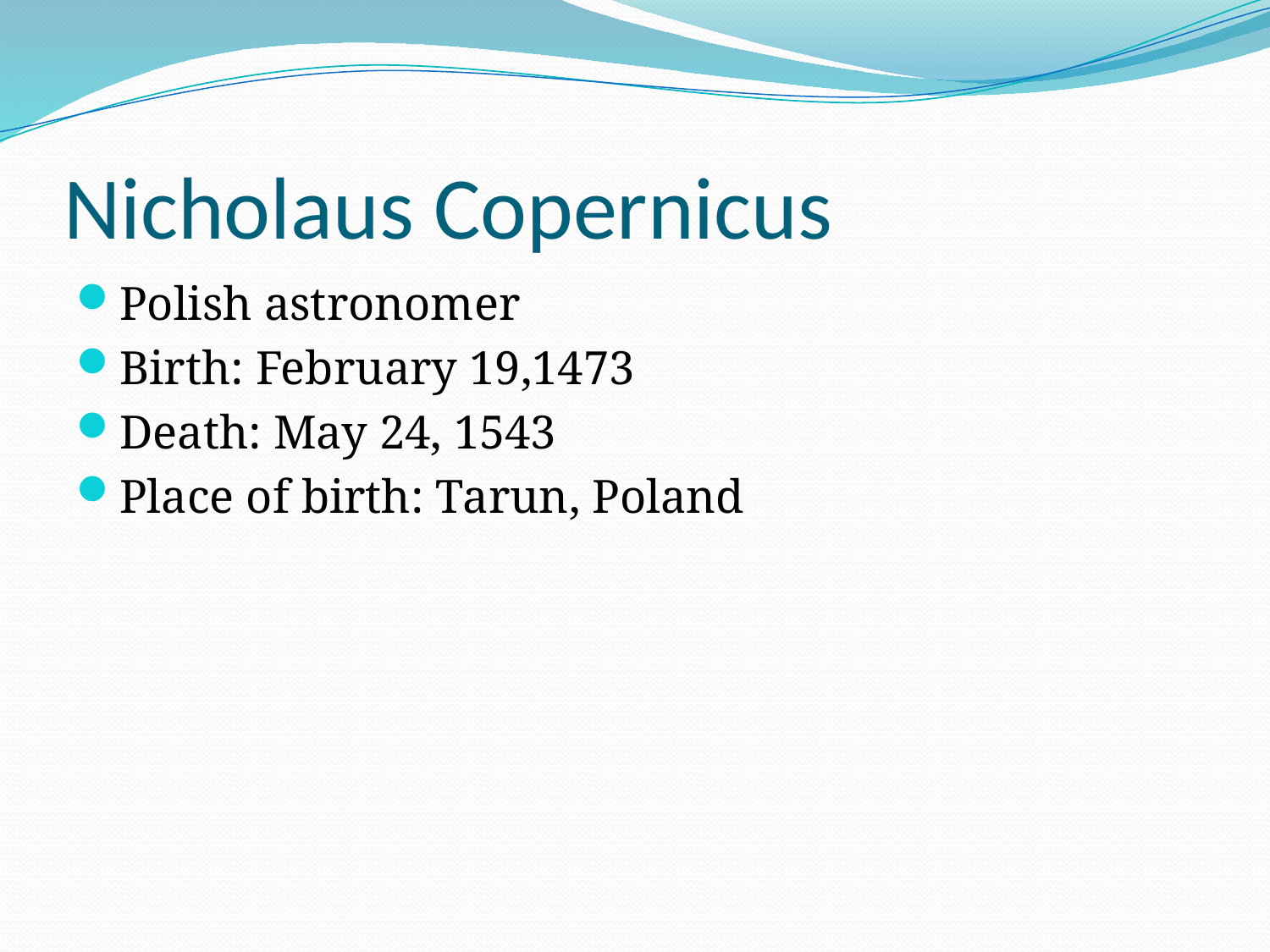

# Nicholaus Copernicus
Polish astronomer
Birth: February 19,1473
Death: May 24, 1543
Place of birth: Tarun, Poland